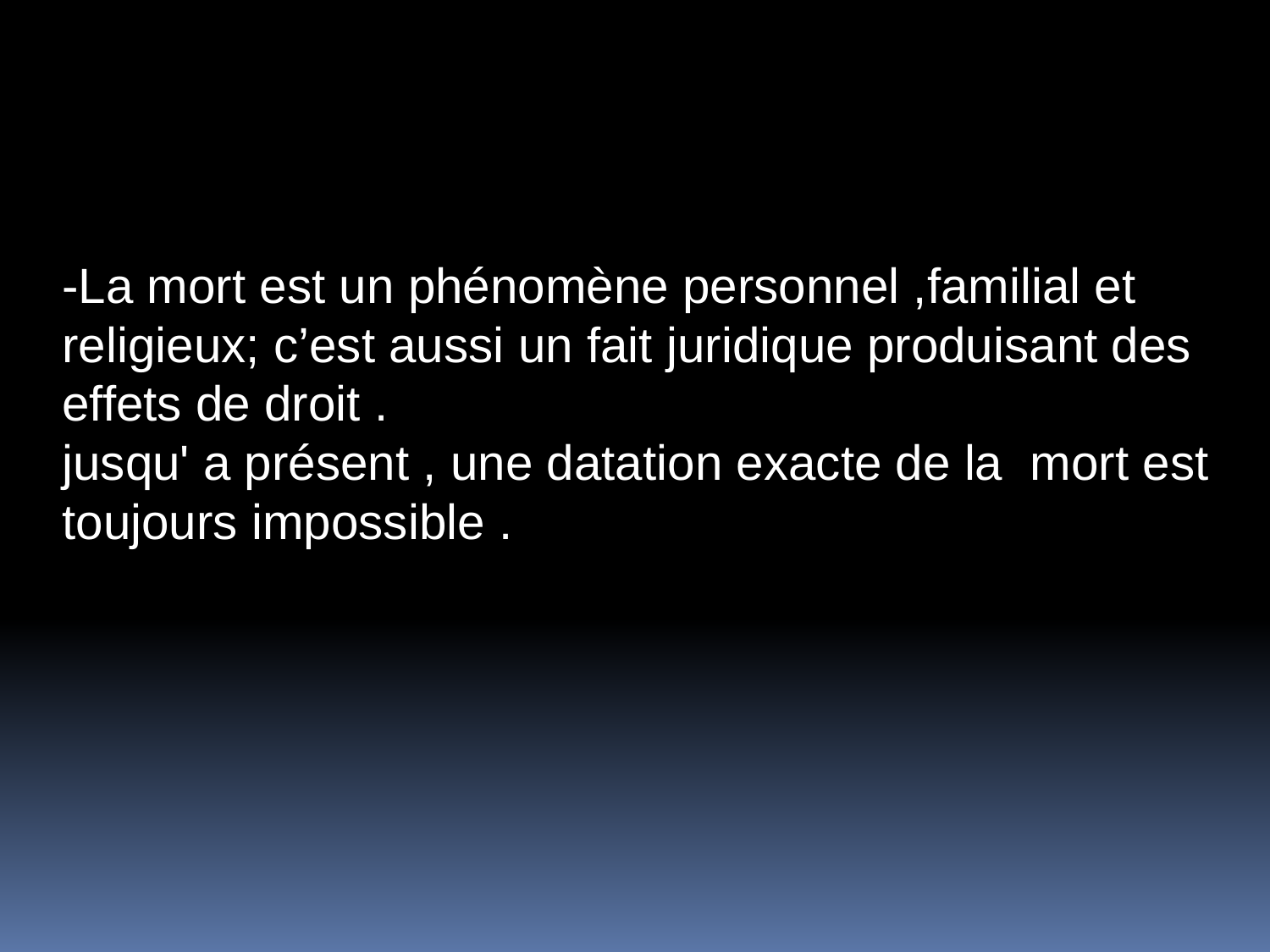

-La mort est un phénomène personnel ,familial et religieux; c’est aussi un fait juridique produisant des effets de droit .
jusqu' a présent , une datation exacte de la  mort est toujours impossible .